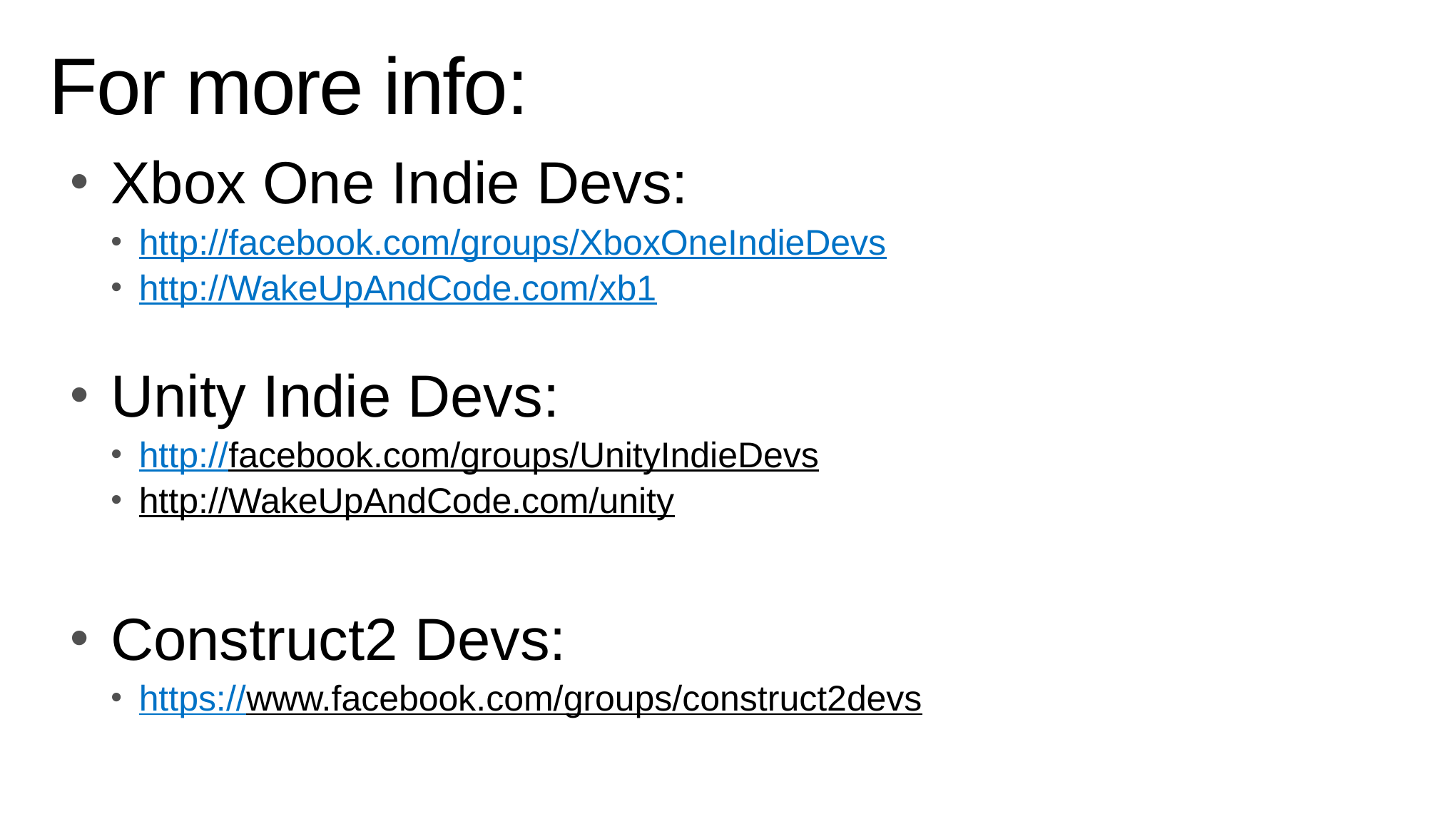

# For more info:
Xbox One Indie Devs:
http://facebook.com/groups/XboxOneIndieDevs
http://WakeUpAndCode.com/xb1

Unity Indie Devs:
http://facebook.com/groups/UnityIndieDevs
http://WakeUpAndCode.com/unity

Construct2 Devs:
https://www.facebook.com/groups/construct2devs